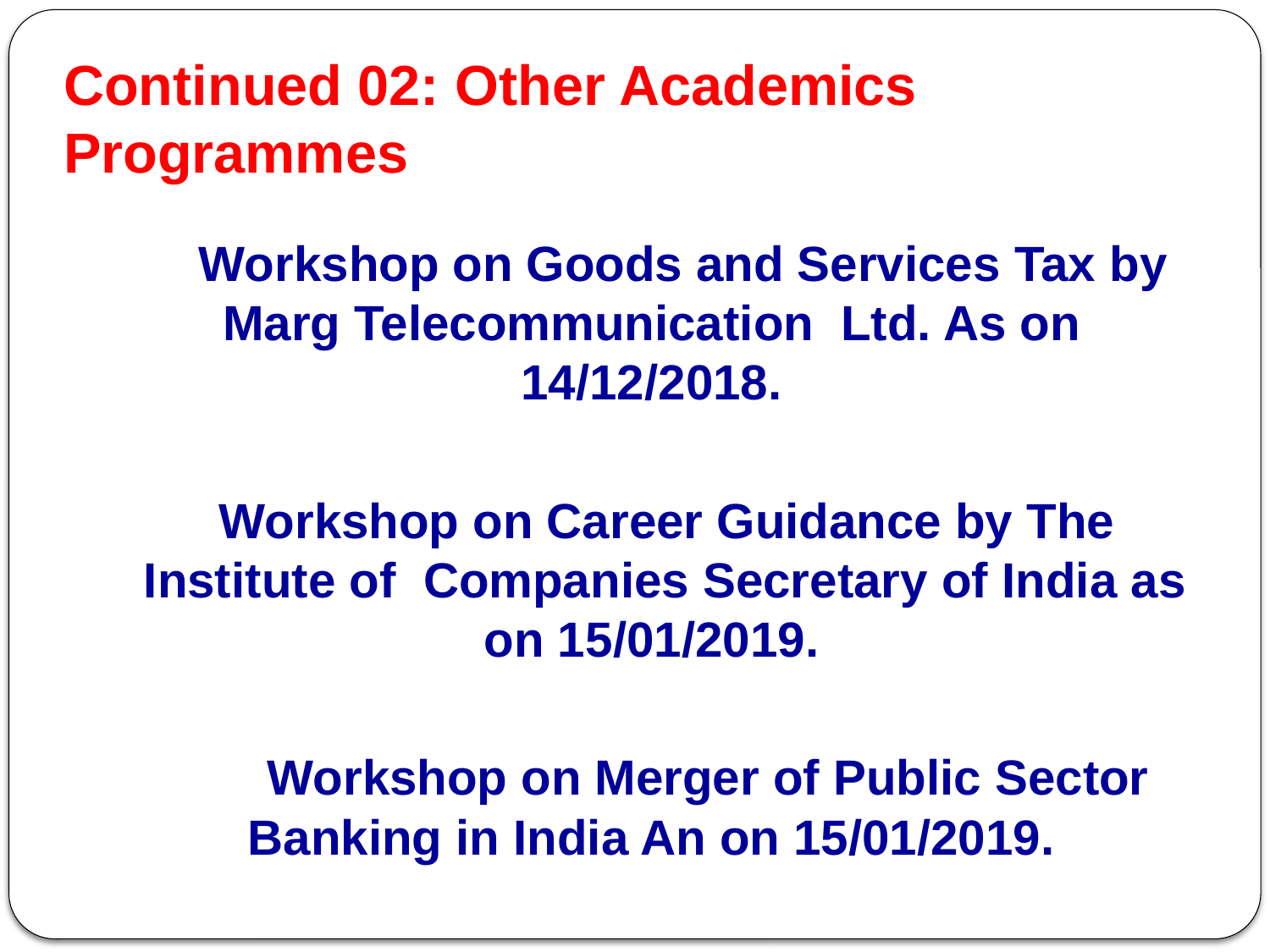

# Continued 02: Other Academics Programmes
        Workshop on Goods and Services Tax by Marg Telecommunication  Ltd. As on 14/12/2018.

           Workshop on Career Guidance by The         Institute of  Companies Secretary of India as on 15/01/2019.

           Workshop on Merger of Public Sector Banking in India An on 15/01/2019.